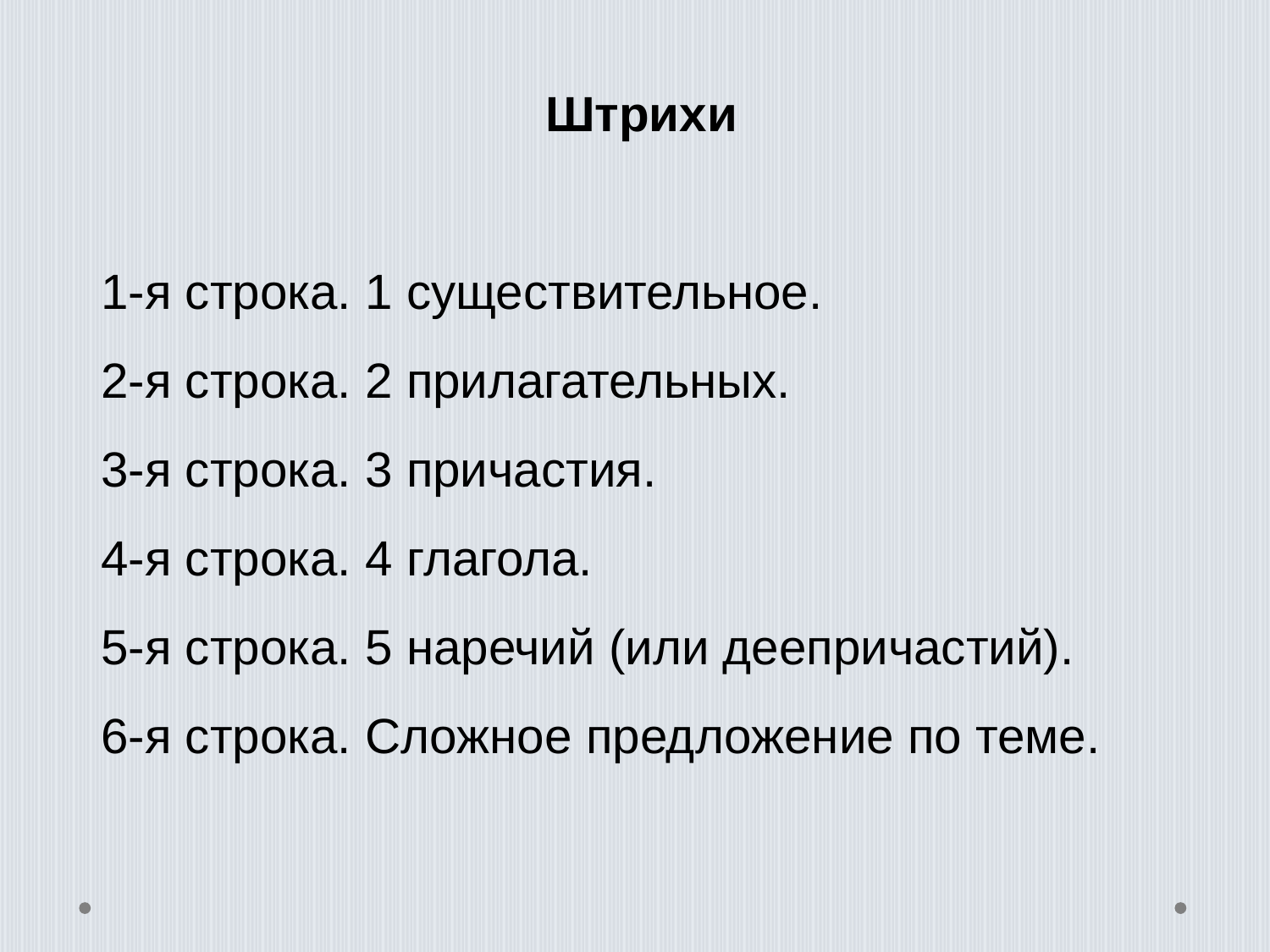

Штрихи

1-я строка. 1 существительное.
2-я строка. 2 прилагательных.
3-я строка. 3 причастия.
4-я строка. 4 глагола.
5-я строка. 5 наречий (или деепричастий).
6-я строка. Сложное предложение по теме.